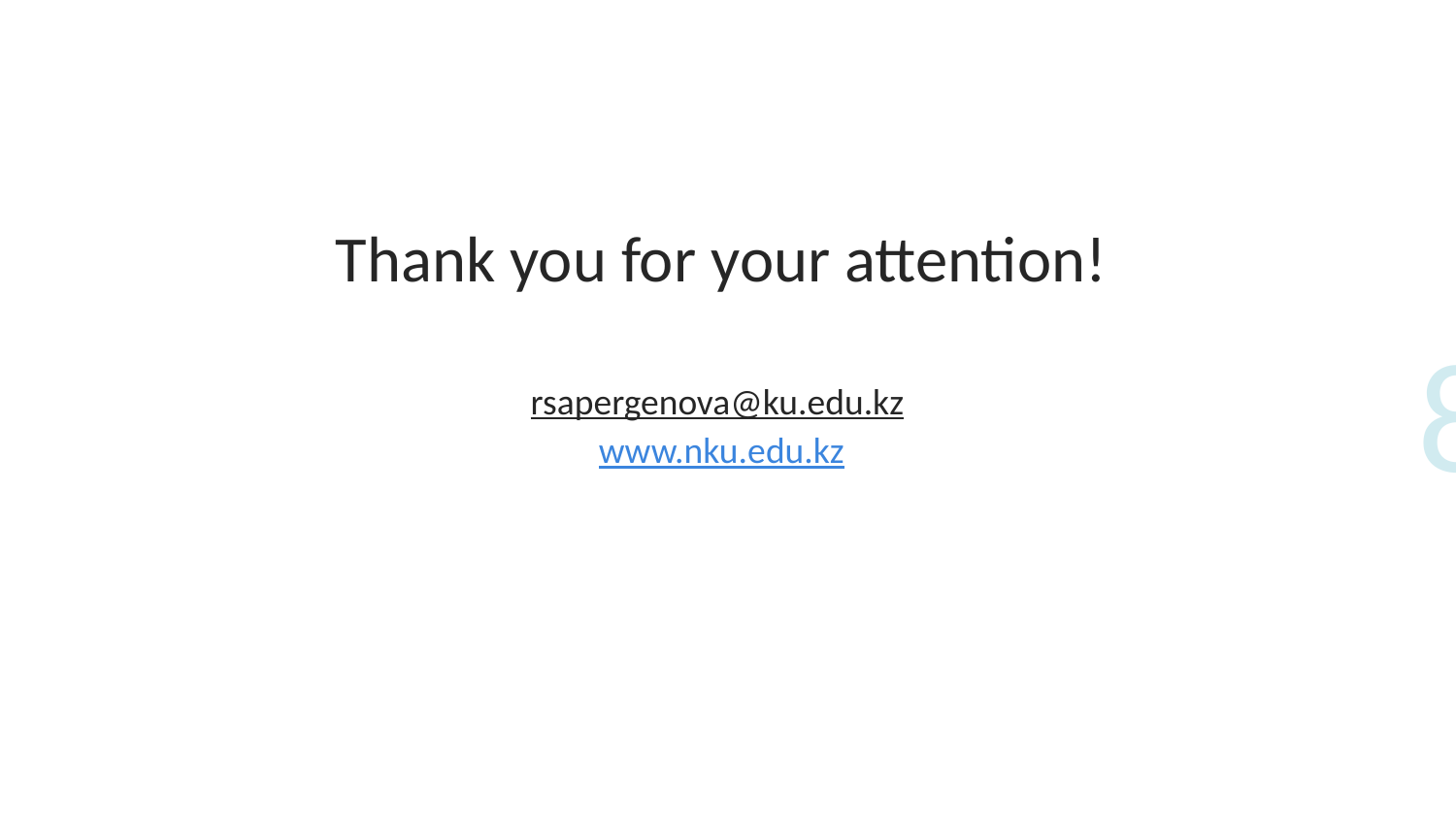

Thank you for your attention!

rsapergenova@ku.edu.kz
www.nku.edu.kz

8